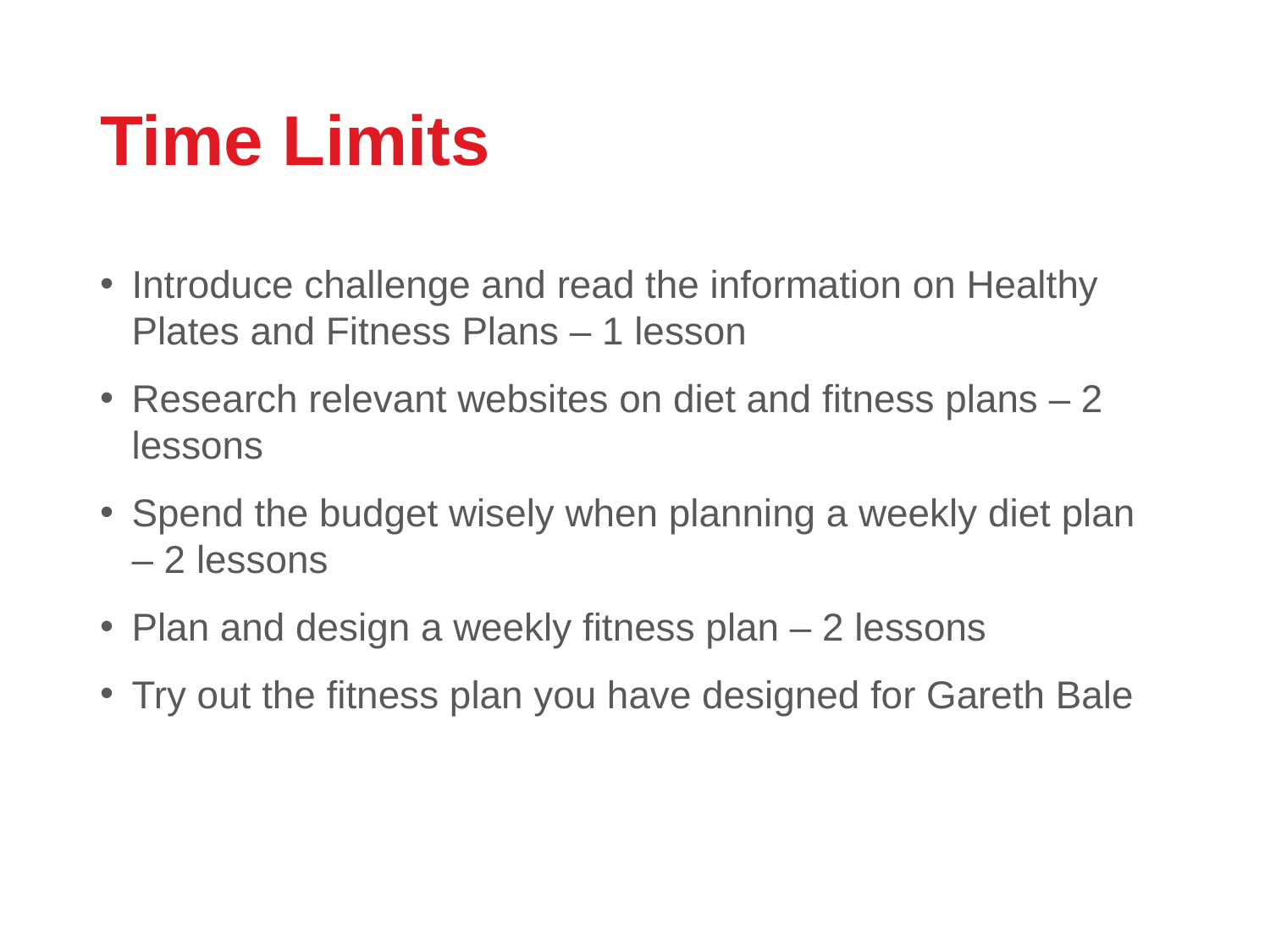

# Time Limits
Introduce challenge and read the information on Healthy Plates and Fitness Plans – 1 lesson
Research relevant websites on diet and fitness plans – 2 lessons
Spend the budget wisely when planning a weekly diet plan – 2 lessons
Plan and design a weekly fitness plan – 2 lessons
Try out the fitness plan you have designed for Gareth Bale